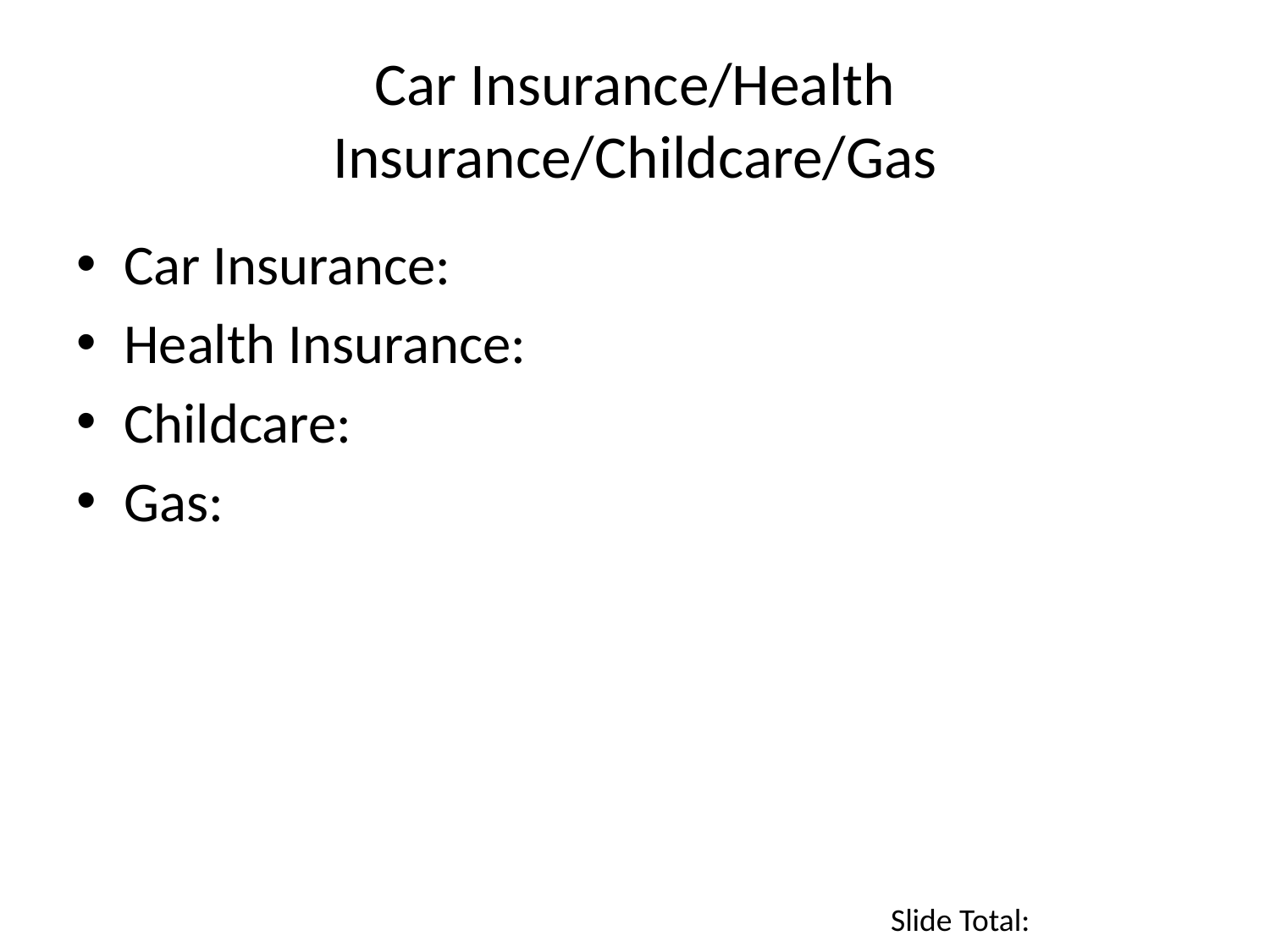

# Car Insurance/Health Insurance/Childcare/Gas
Car Insurance:
Health Insurance:
Childcare:
Gas:
Slide Total: